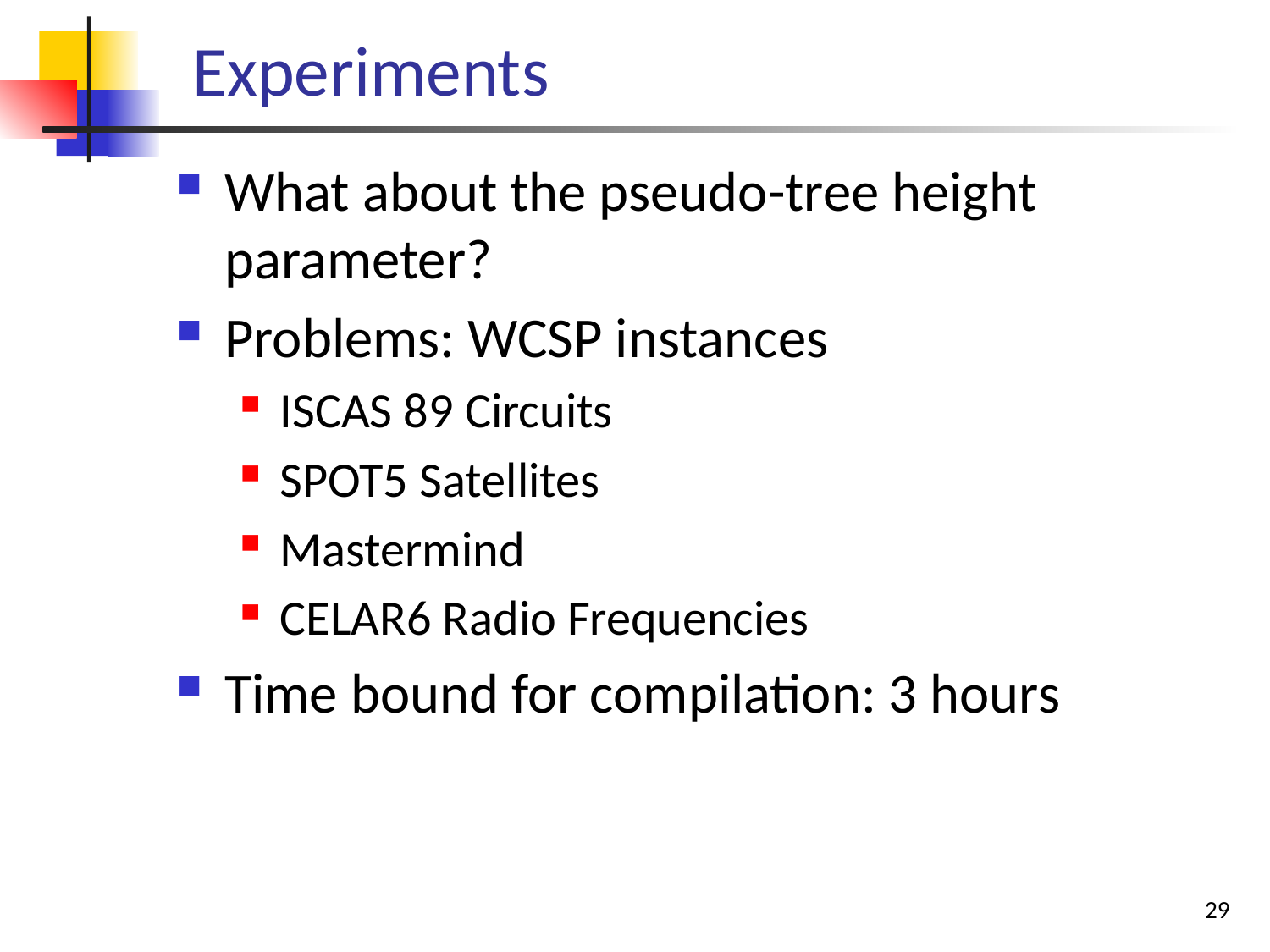

# Experiments
What about the pseudo-tree height parameter?
Problems: WCSP instances
ISCAS 89 Circuits
SPOT5 Satellites
Mastermind
CELAR6 Radio Frequencies
Time bound for compilation: 3 hours
29